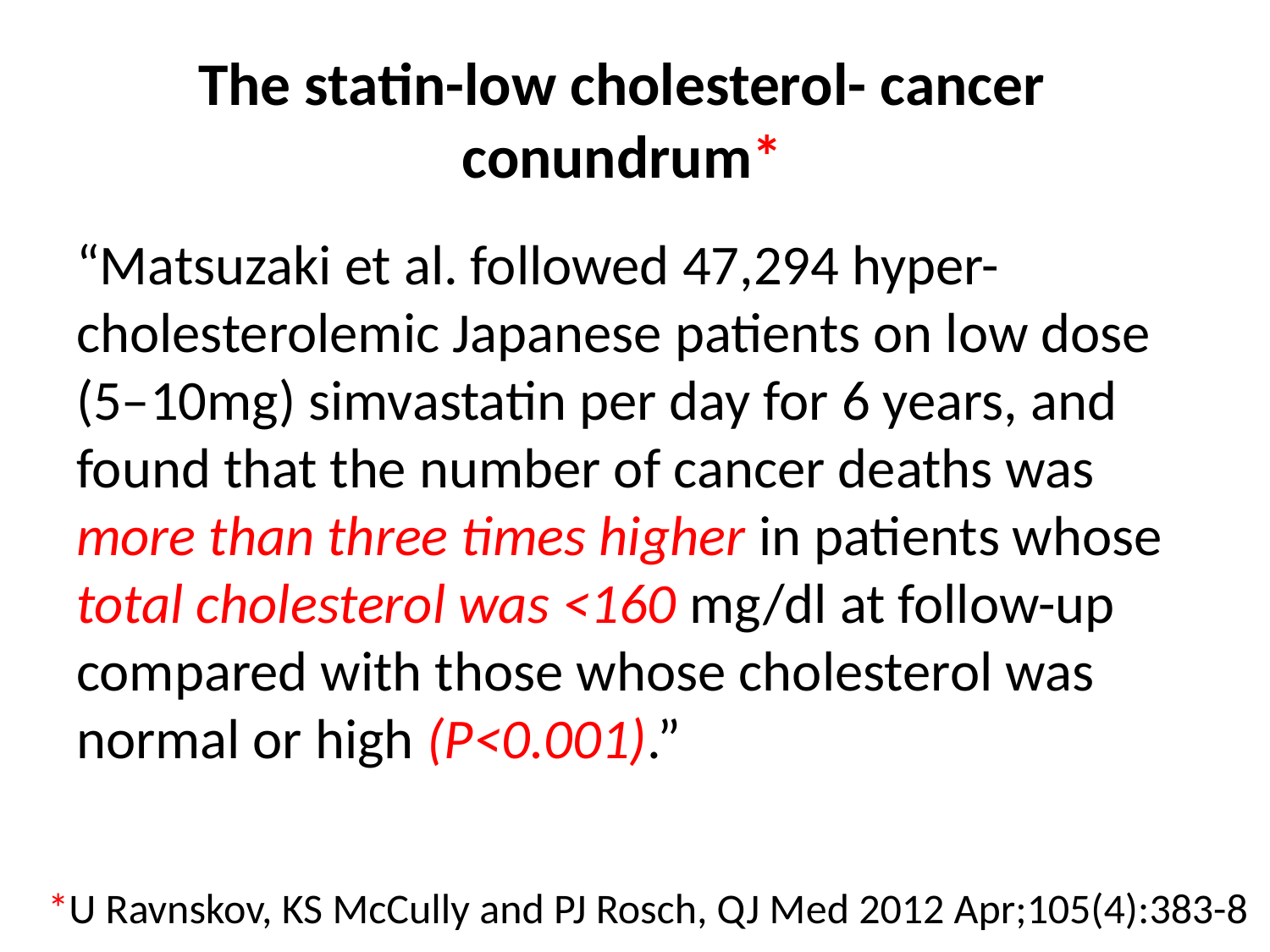

# The statin-low cholesterol- cancer conundrum*
“Matsuzaki et al. followed 47,294 hyper-cholesterolemic Japanese patients on low dose (5–10mg) simvastatin per day for 6 years, and found that the number of cancer deaths was more than three times higher in patients whose total cholesterol was <160 mg/dl at follow-up compared with those whose cholesterol was normal or high (P<0.001).”
*U Ravnskov, KS McCully and PJ Rosch, QJ Med 2012 Apr;105(4):383-8